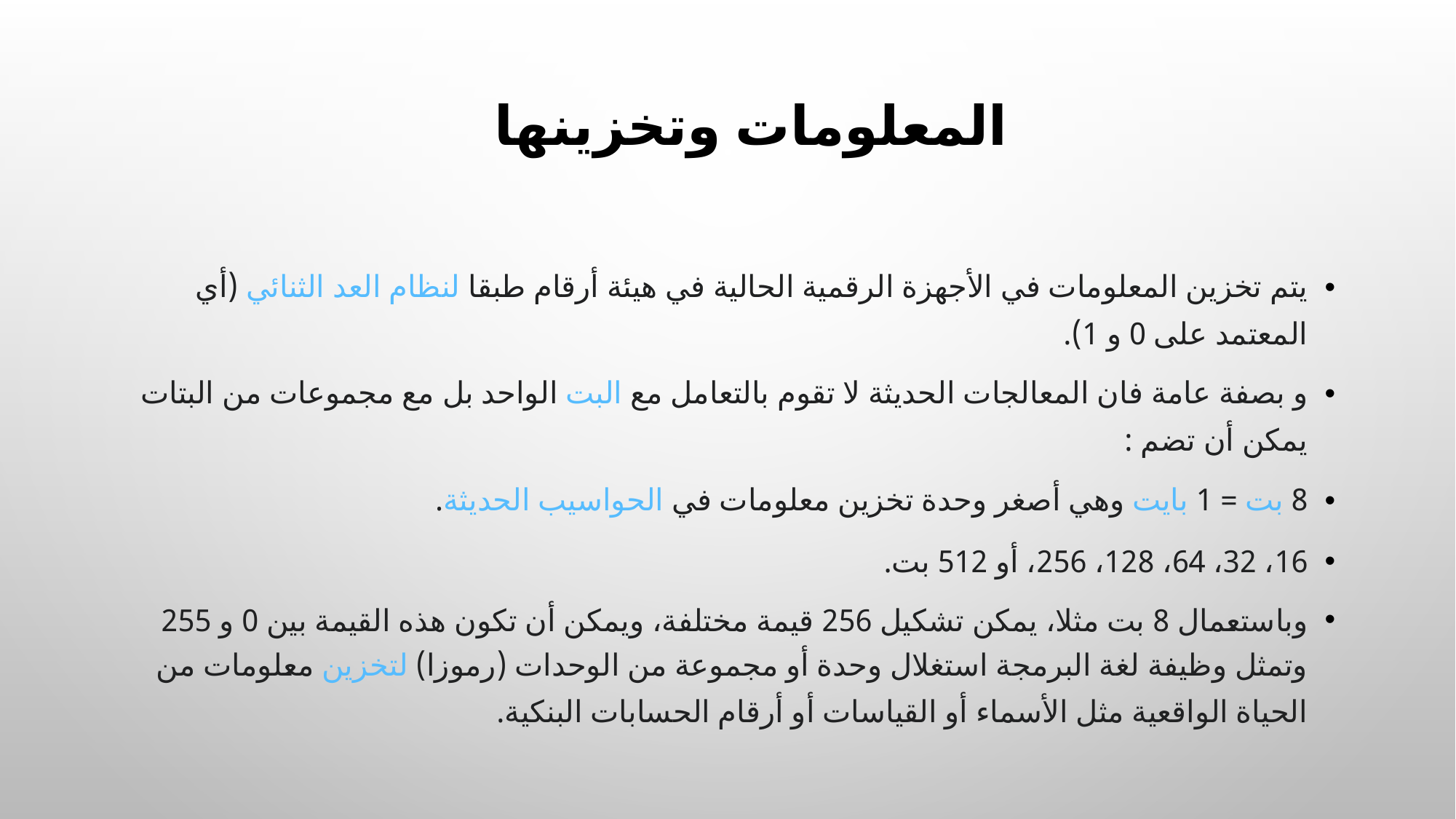

# المعلومات وتخزينها
يتم تخزين المعلومات في الأجهزة الرقمية الحالية في هيئة أرقام طبقا لنظام العد الثنائي (أي المعتمد على 0 و 1).
و بصفة عامة فان المعالجات الحديثة لا تقوم بالتعامل مع البت الواحد بل مع مجموعات من البتات يمكن أن تضم :
8 بت = 1 بايت وهي أصغر وحدة تخزين معلومات في الحواسيب الحديثة.
16، 32، 64، 128، 256، أو 512 بت.
وباستعمال 8 بت مثلا، يمكن تشكيل 256 قيمة مختلفة، ويمكن أن تكون هذه القيمة بين 0 و 255 وتمثل وظيفة لغة البرمجة استغلال وحدة أو مجموعة من الوحدات (رموزا) لتخزين معلومات من الحياة الواقعية مثل الأسماء أو القياسات أو أرقام الحسابات البنكية.